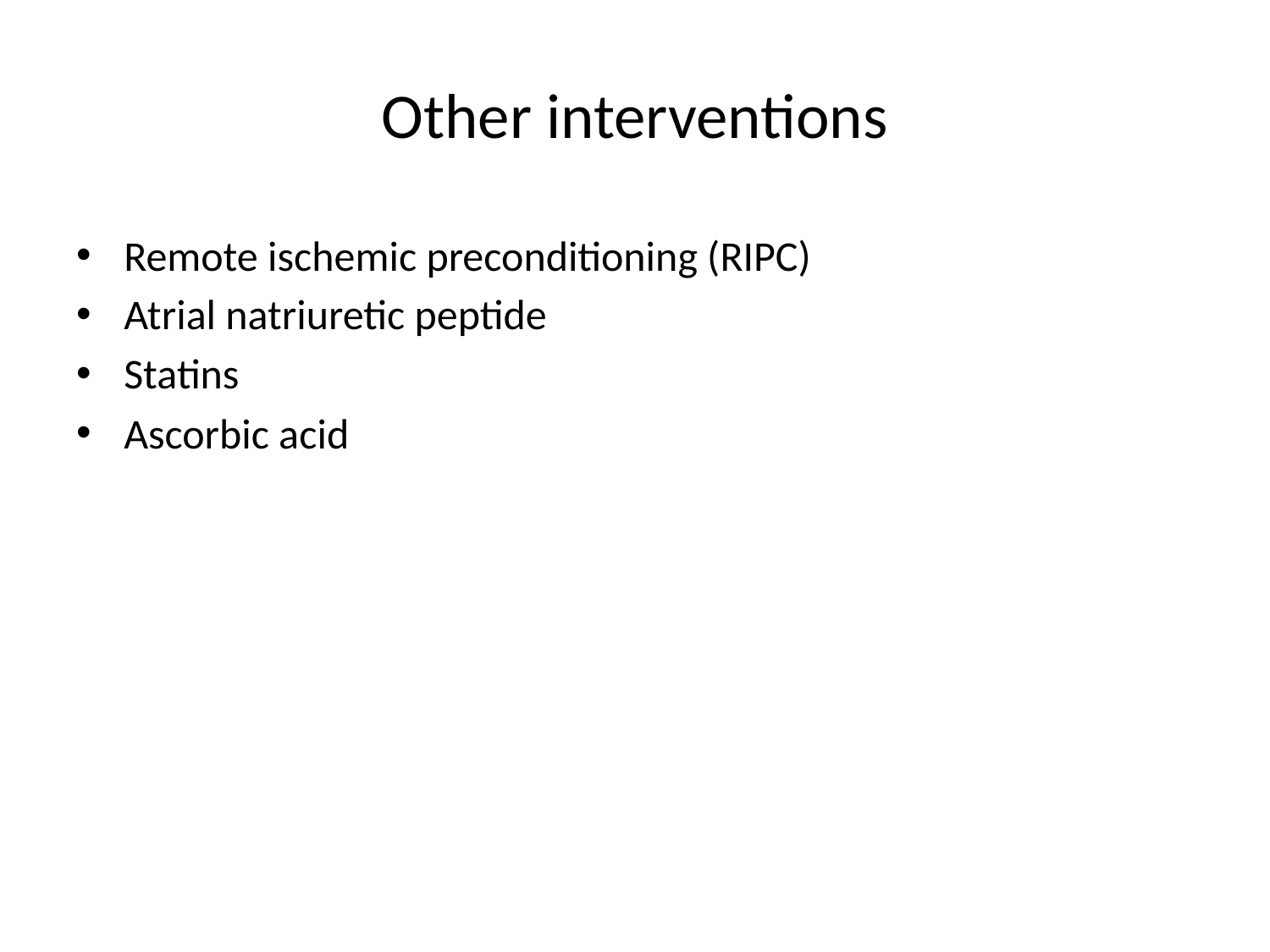

# Other interventions
Remote ischemic preconditioning (RIPC)
Atrial natriuretic peptide
Statins
Ascorbic acid